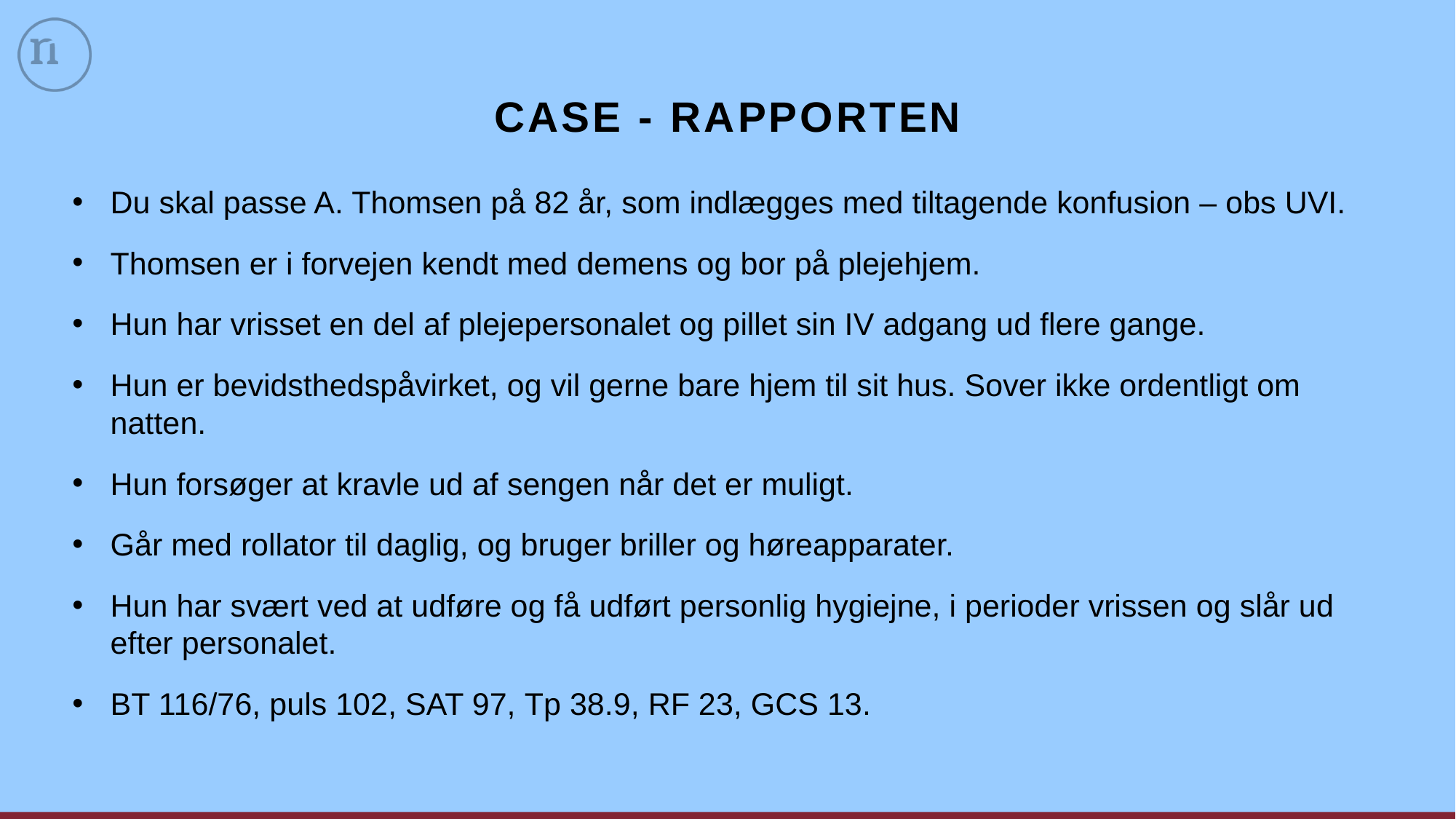

# CASE - RAPPORTEN
Du skal passe A. Thomsen på 82 år, som indlægges med tiltagende konfusion – obs UVI.
Thomsen er i forvejen kendt med demens og bor på plejehjem.
Hun har vrisset en del af plejepersonalet og pillet sin IV adgang ud flere gange.
Hun er bevidsthedspåvirket, og vil gerne bare hjem til sit hus. Sover ikke ordentligt om natten.
Hun forsøger at kravle ud af sengen når det er muligt.
Går med rollator til daglig, og bruger briller og høreapparater.
Hun har svært ved at udføre og få udført personlig hygiejne, i perioder vrissen og slår ud efter personalet.
BT 116/76, puls 102, SAT 97, Tp 38.9, RF 23, GCS 13.